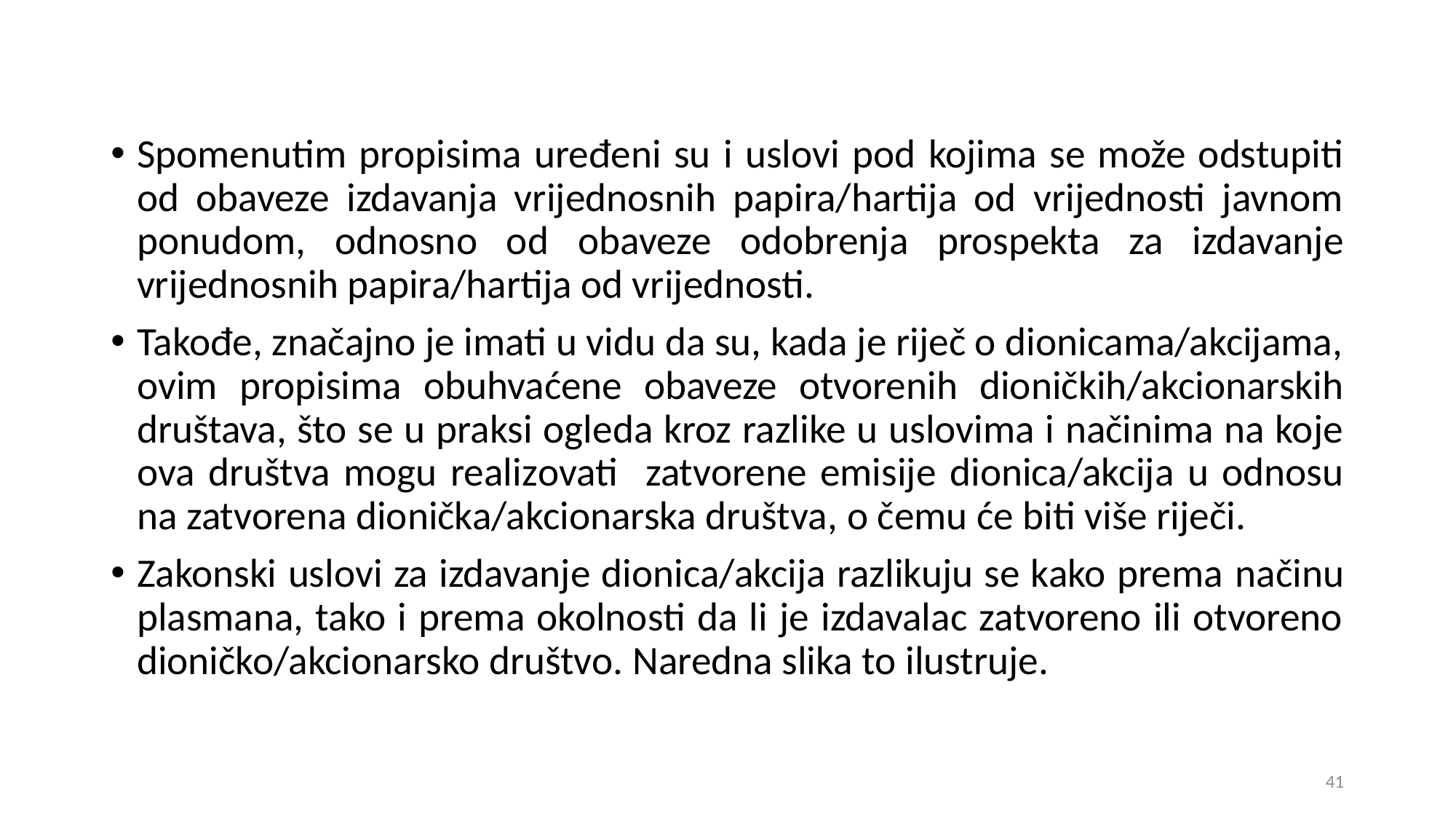

Spomenutim propisima uređeni su i uslovi pod kojima se može odstupiti od obaveze izdavanja vrijednosnih papira/hartija od vrijednosti javnom ponudom, odnosno od obaveze odobrenja prospekta za izdavanje vrijednosnih papira/hartija od vrijednosti.
Takođe, značajno je imati u vidu da su, kada je riječ o dionicama/akcijama, ovim propisima obuhvaćene obaveze otvorenih dioničkih/akcionarskih društava, što se u praksi ogleda kroz razlike u uslovima i načinima na koje ova društva mogu realizovati  zatvorene emisije dionica/akcija u odnosu na zatvorena dionička/akcionarska društva, o čemu će biti više riječi.
Zakonski uslovi za izdavanje dionica/akcija razlikuju se kako prema načinu plasmana, tako i prema okolnosti da li je izdavalac zatvoreno ili otvoreno dioničko/akcionarsko društvo. Naredna slika to ilustruje.
41